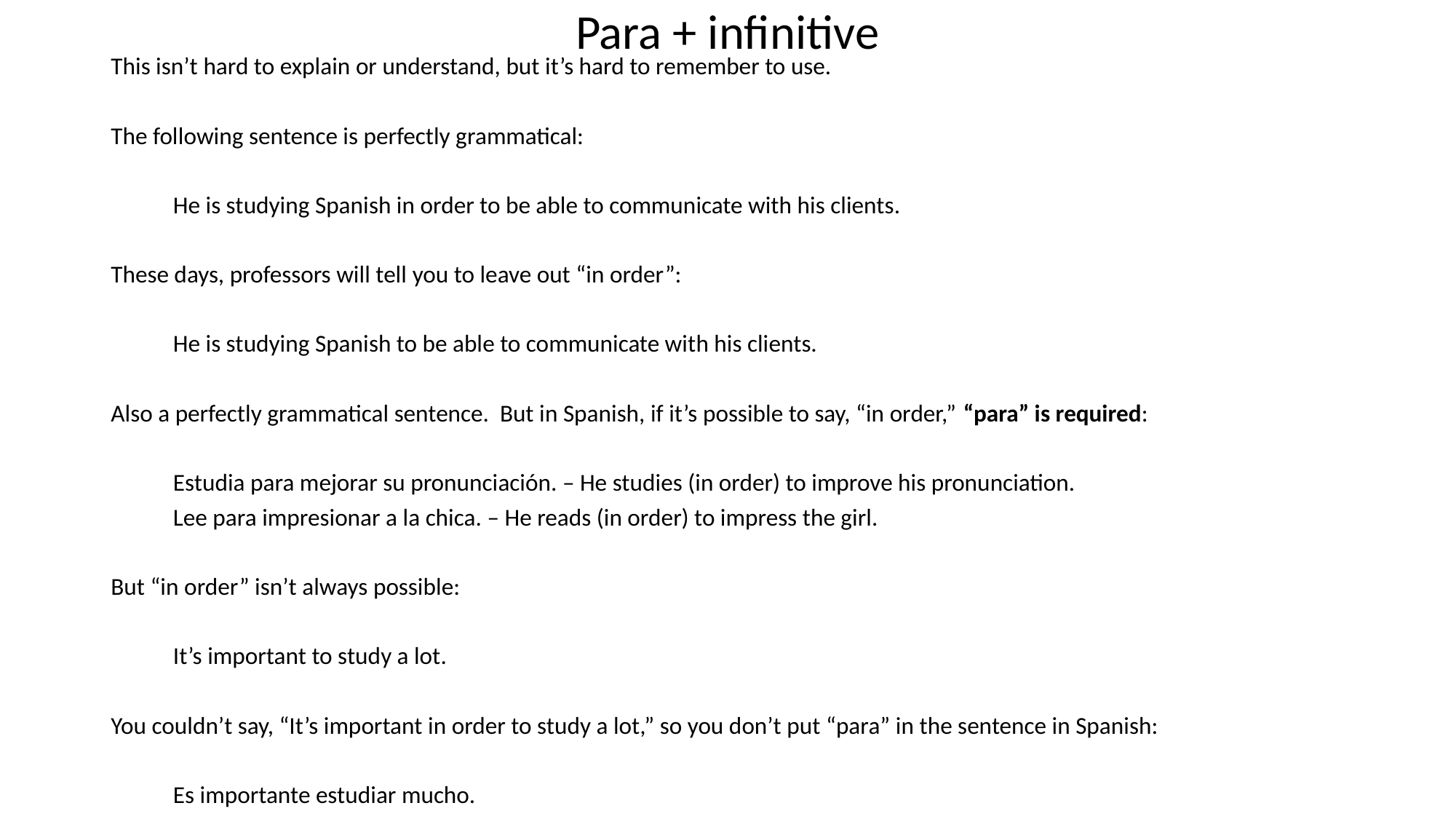

# Para + infinitive
This isn’t hard to explain or understand, but it’s hard to remember to use.

The following sentence is perfectly grammatical:

	He is studying Spanish in order to be able to communicate with his clients.

These days, professors will tell you to leave out “in order”:

	He is studying Spanish to be able to communicate with his clients.

Also a perfectly grammatical sentence.  But in Spanish, if it’s possible to say, “in order,” “para” is required:

	Estudia para mejorar su pronunciación. – He studies (in order) to improve his pronunciation.
	Lee para impresionar a la chica. – He reads (in order) to impress the girl.

But “in order” isn’t always possible:

	It’s important to study a lot.

You couldn’t say, “It’s important in order to study a lot,” so you don’t put “para” in the sentence in Spanish:

	Es importante estudiar mucho.